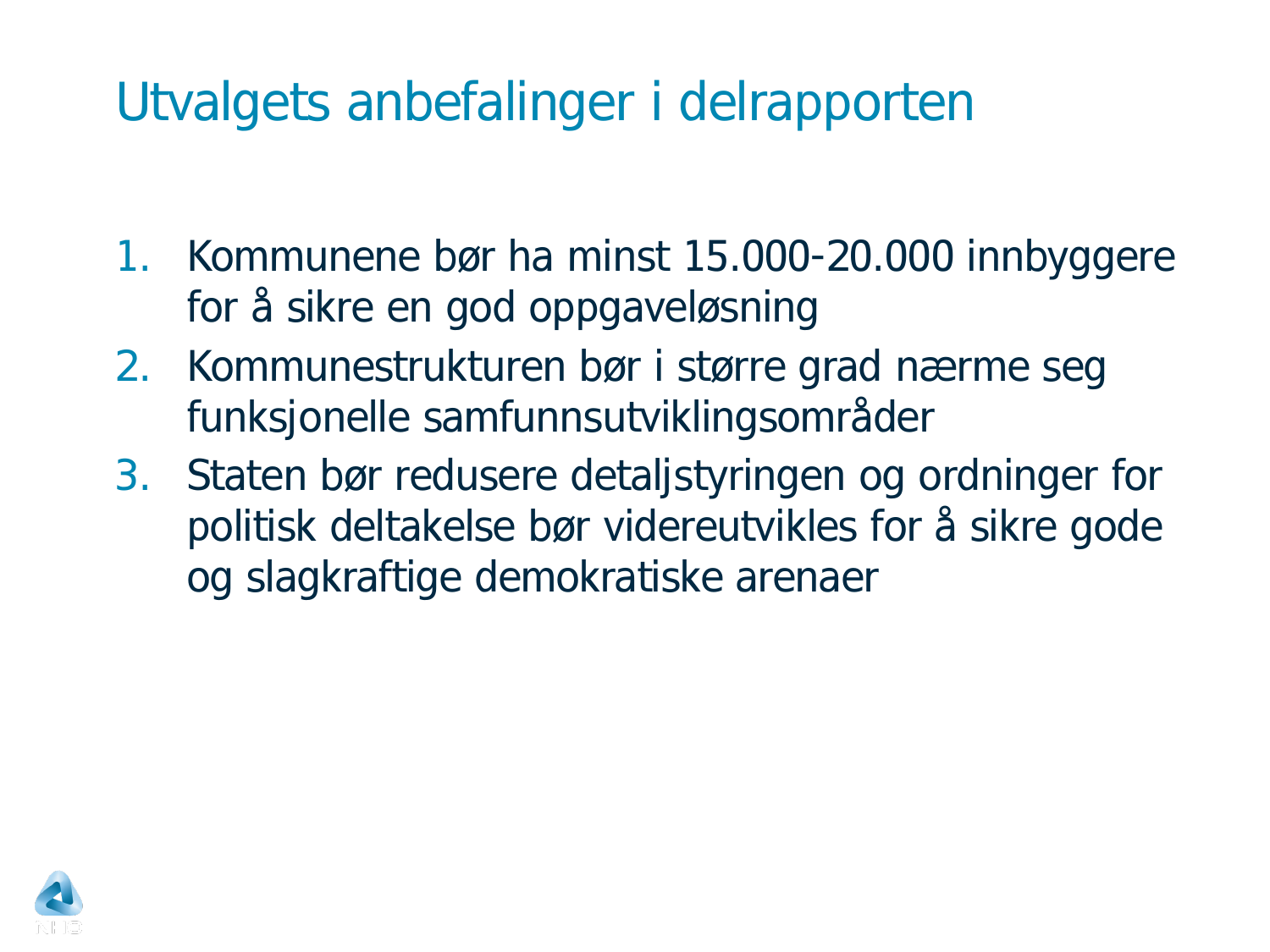

# Utvalgets anbefalinger i delrapporten
Kommunene bør ha minst 15.000-20.000 innbyggere for å sikre en god oppgaveløsning
Kommunestrukturen bør i større grad nærme seg funksjonelle samfunnsutviklingsområder
Staten bør redusere detaljstyringen og ordninger for politisk deltakelse bør videreutvikles for å sikre gode og slagkraftige demokratiske arenaer